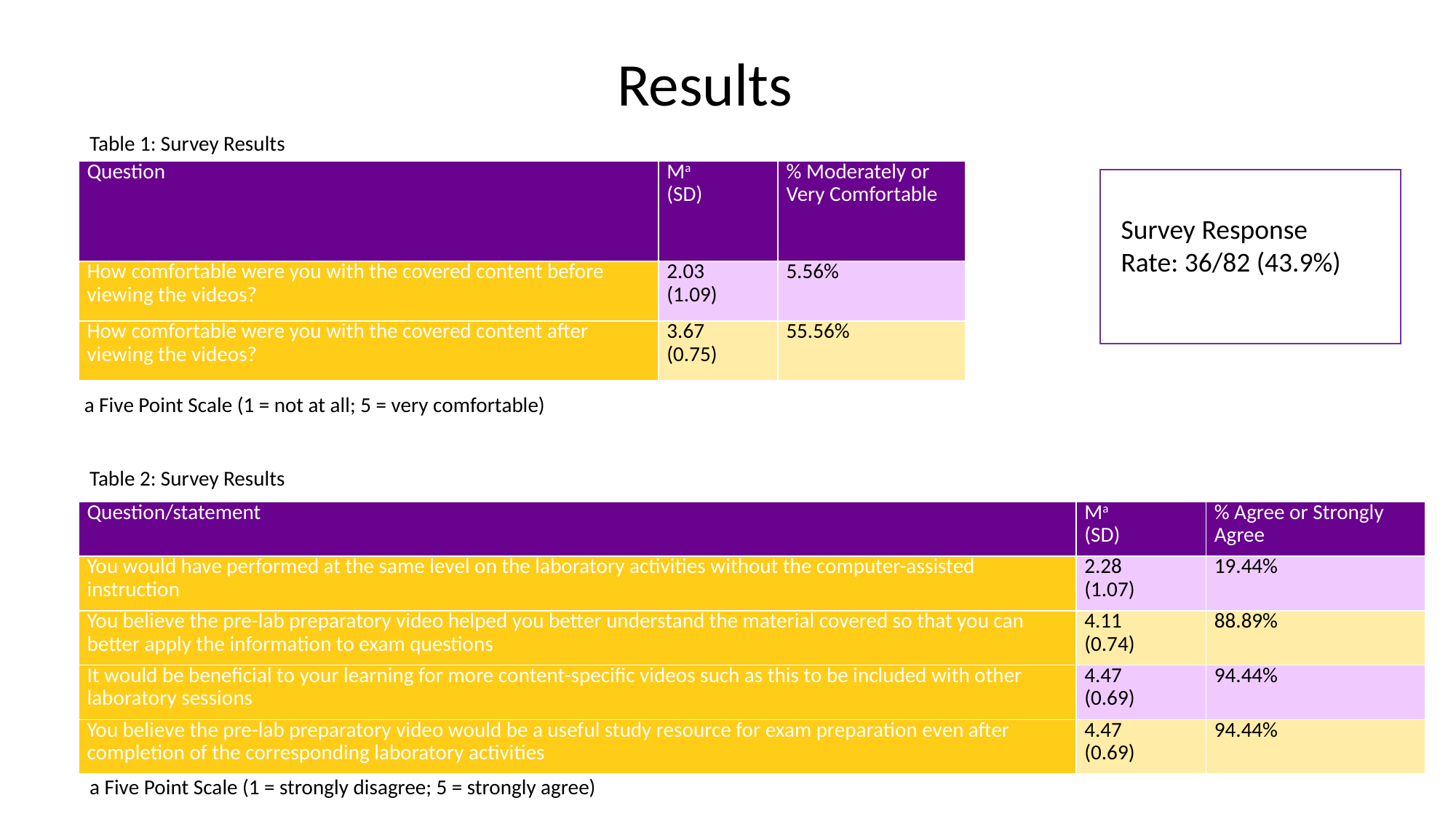

Results
Table 1: Survey Results
| Question | Ma (SD) | % Moderately or Very Comfortable |
| --- | --- | --- |
| How comfortable were you with the covered content before viewing the videos? | 2.03 (1.09) | 5.56% |
| How comfortable were you with the covered content after viewing the videos? | 3.67 (0.75) | 55.56% |

Survey Response Rate: 36/82 (43.9%)
a Five Point Scale (1 = not at all; 5 = very comfortable)

Table 2: Survey Results
| Question/statement | Ma (SD) | % Agree or Strongly Agree |
| --- | --- | --- |
| You would have performed at the same level on the laboratory activities without the computer-assisted instruction | 2.28 (1.07) | 19.44% |
| You believe the pre-lab preparatory video helped you better understand the material covered so that you can better apply the information to exam questions | 4.11 (0.74) | 88.89% |
| It would be beneficial to your learning for more content-specific videos such as this to be included with other laboratory sessions | 4.47 (0.69) | 94.44% |
| You believe the pre-lab preparatory video would be a useful study resource for exam preparation even after completion of the corresponding laboratory activities | 4.47 (0.69) | 94.44% |
a Five Point Scale (1 = strongly disagree; 5 = strongly agree)